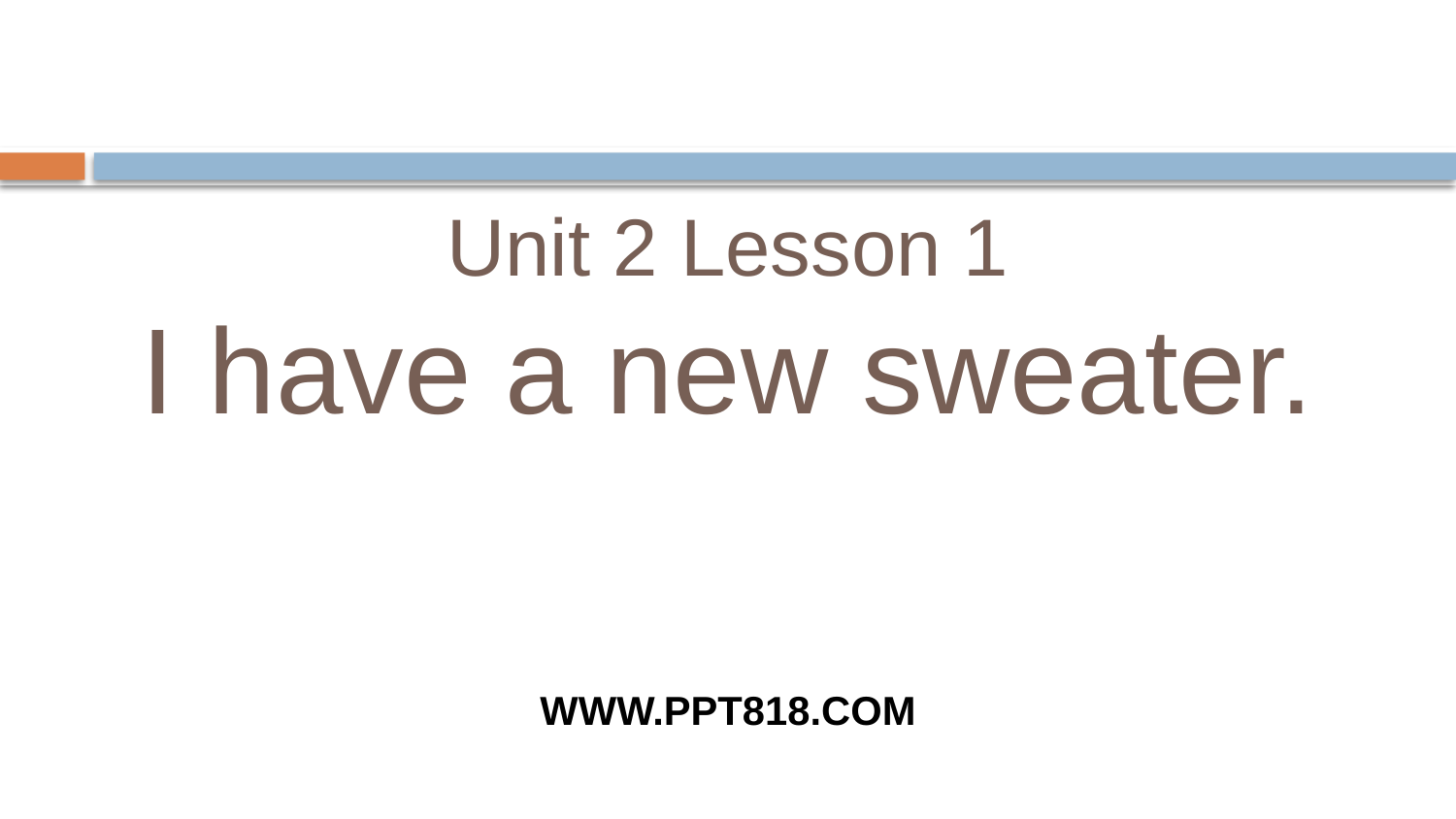

# Unit 2 Lesson 1 I have a new sweater.
WWW.PPT818.COM